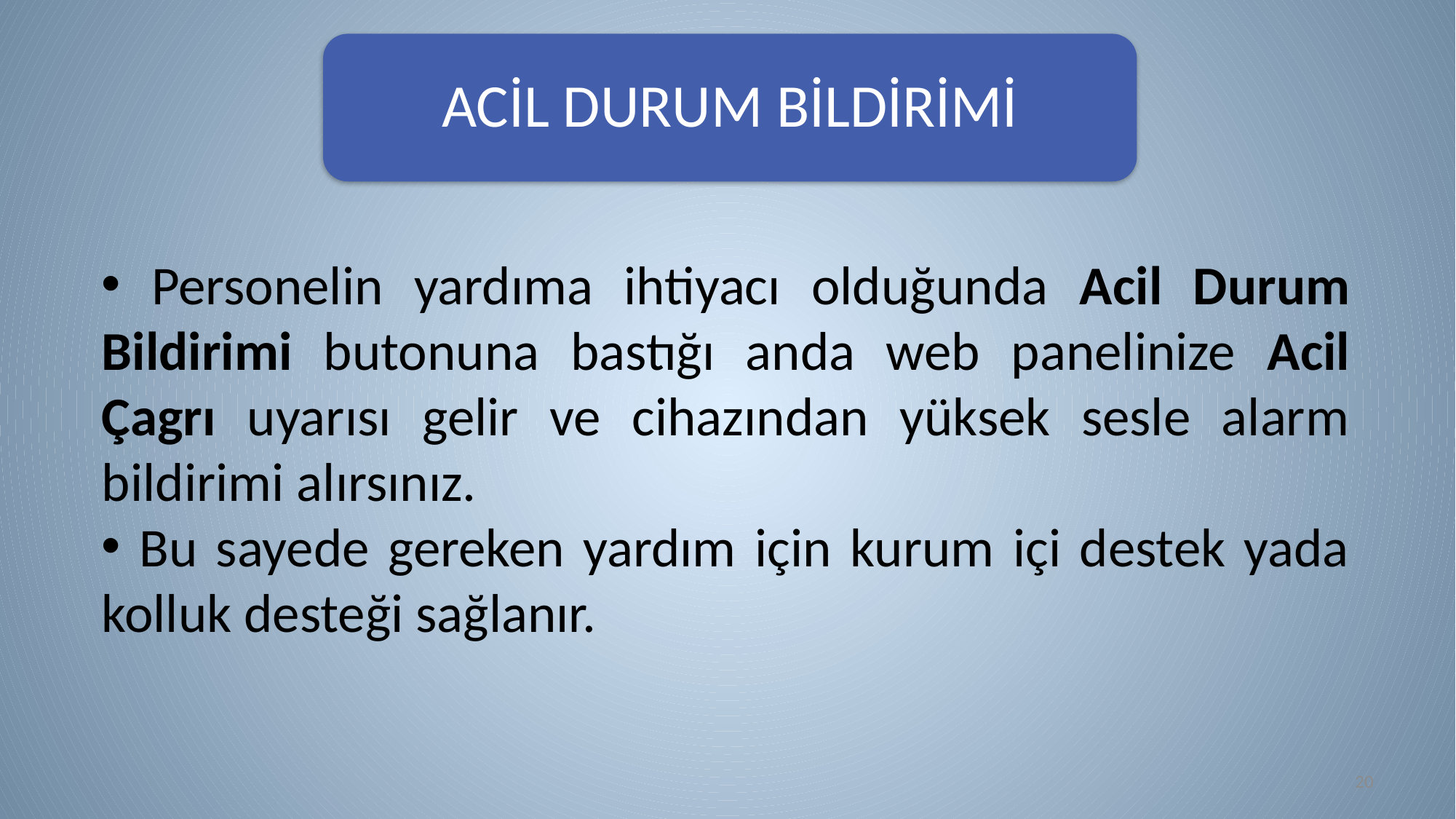

ACİL DURUM BİLDİRİMİ
 Personelin yardıma ihtiyacı olduğunda Acil Durum Bildirimi butonuna bastığı anda web panelinize Acil Çagrı uyarısı gelir ve cihazından yüksek sesle alarm bildirimi alırsınız.
 Bu sayede gereken yardım için kurum içi destek yada kolluk desteği sağlanır.

20